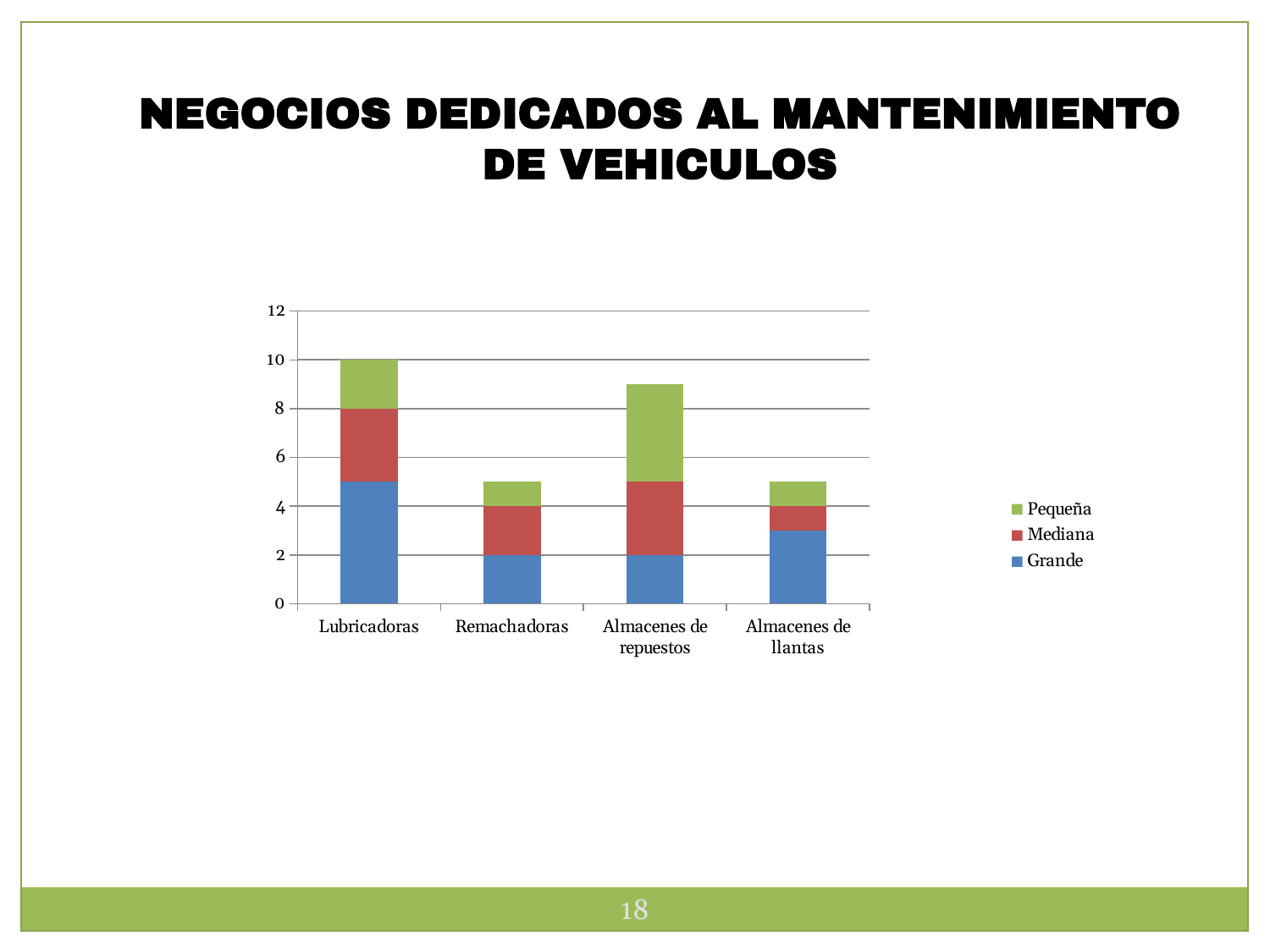

NEGOCIOS DEDICADOS AL MANTENIMIENTO DE VEHICULOS

### Chart

| Category | Grande | Mediana | Pequeña |
|---|---|---|---|
| Lubricadoras | 5.0 | 3.0 | 2.0 |
| Remachadoras | 2.0 | 2.0 | 1.0 |
| Almacenes de repuestos | 2.0 | 3.0 | 4.0 |
| Almacenes de llantas | 3.0 | 1.0 | 1.0 |
18